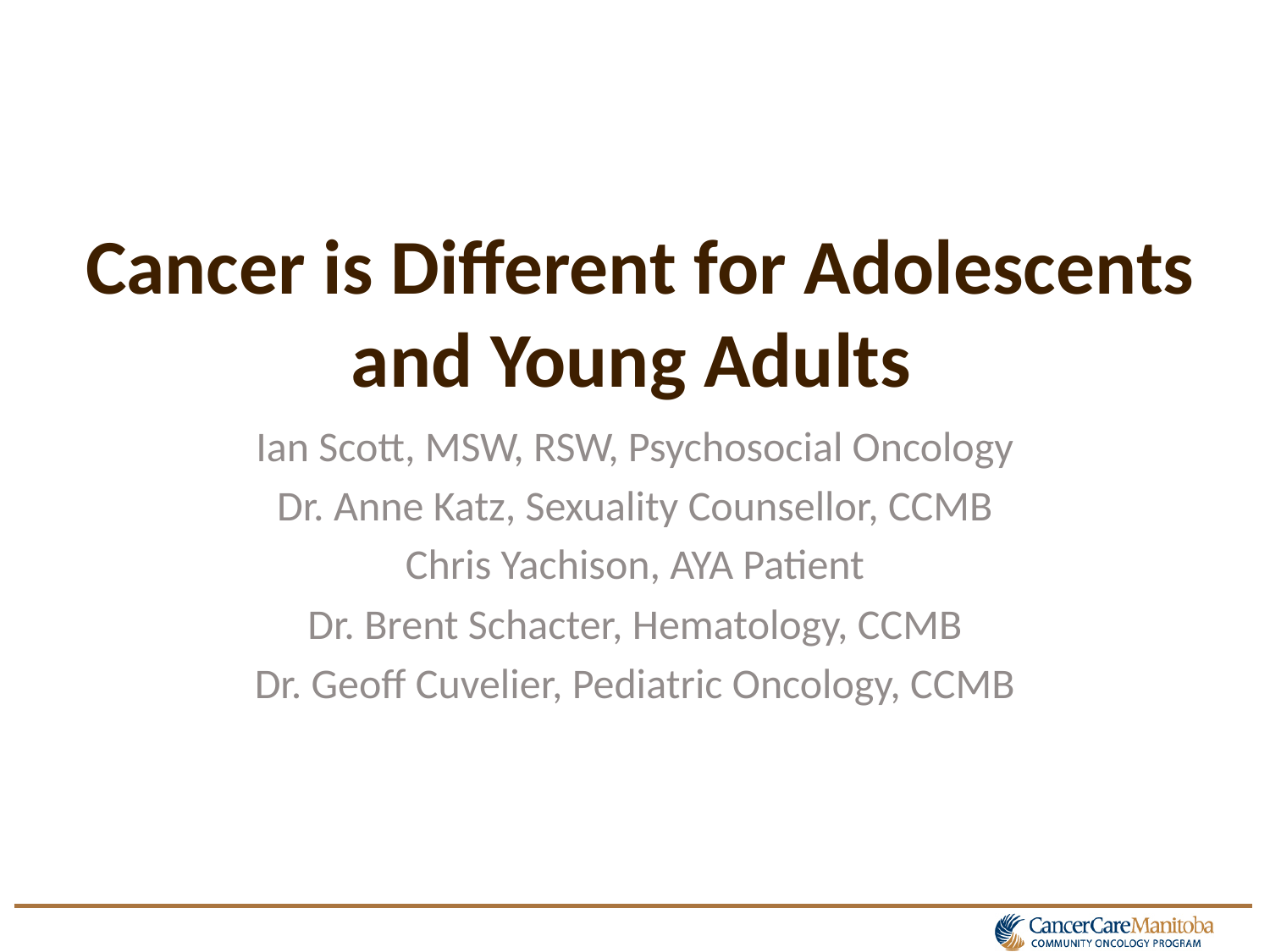

# Cancer is Different for Adolescents and Young Adults
Ian Scott, MSW, RSW, Psychosocial Oncology
Dr. Anne Katz, Sexuality Counsellor, CCMB
Chris Yachison, AYA Patient
Dr. Brent Schacter, Hematology, CCMB
Dr. Geoff Cuvelier, Pediatric Oncology, CCMB